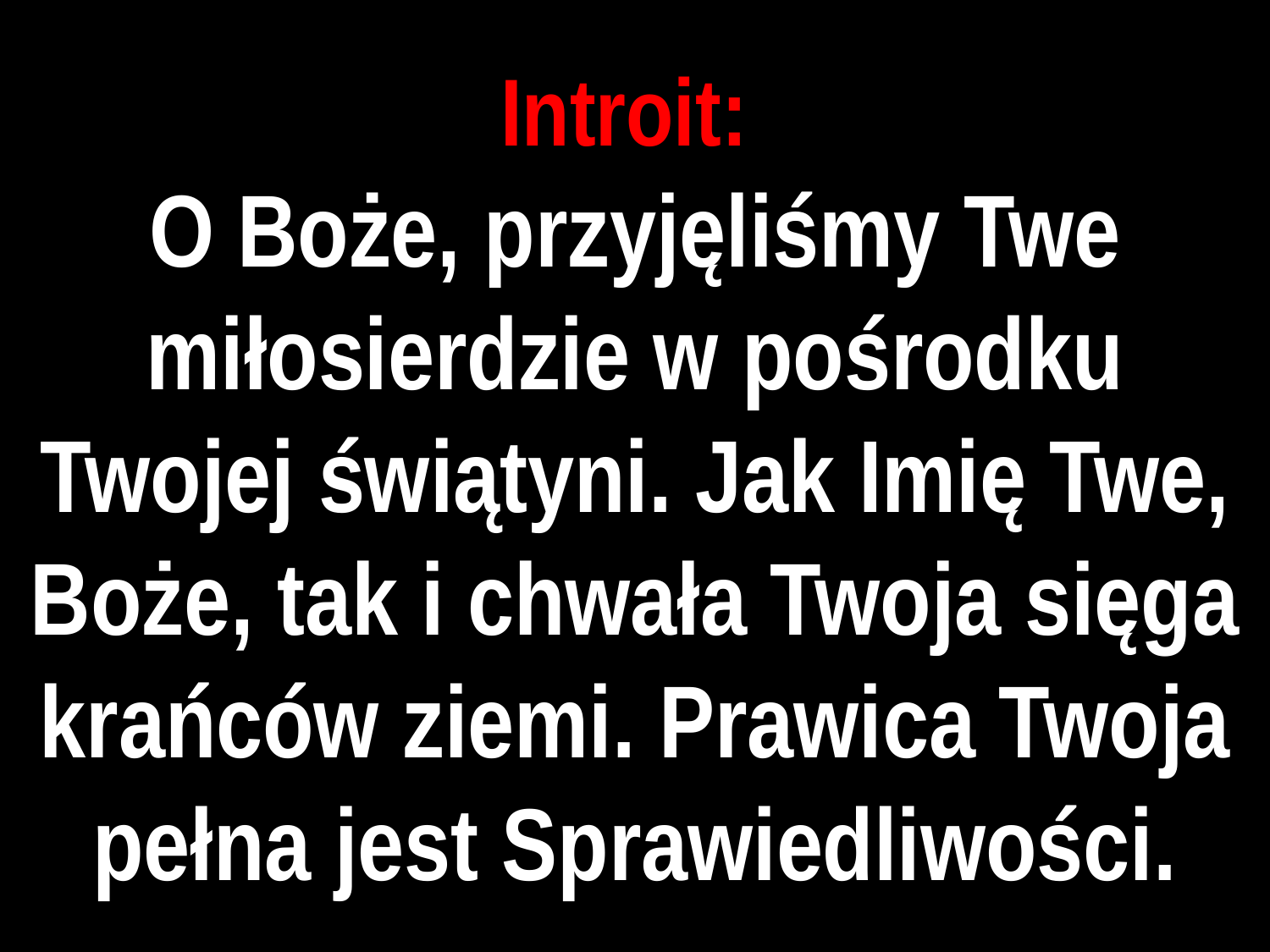

# Introit:
O Boże, przyjęliśmy Twe miłosierdzie w pośrodku Twojej świątyni. Jak Imię Twe, Boże, tak i chwała Twoja sięga krańców ziemi. Prawica Twoja pełna jest Sprawiedliwości.